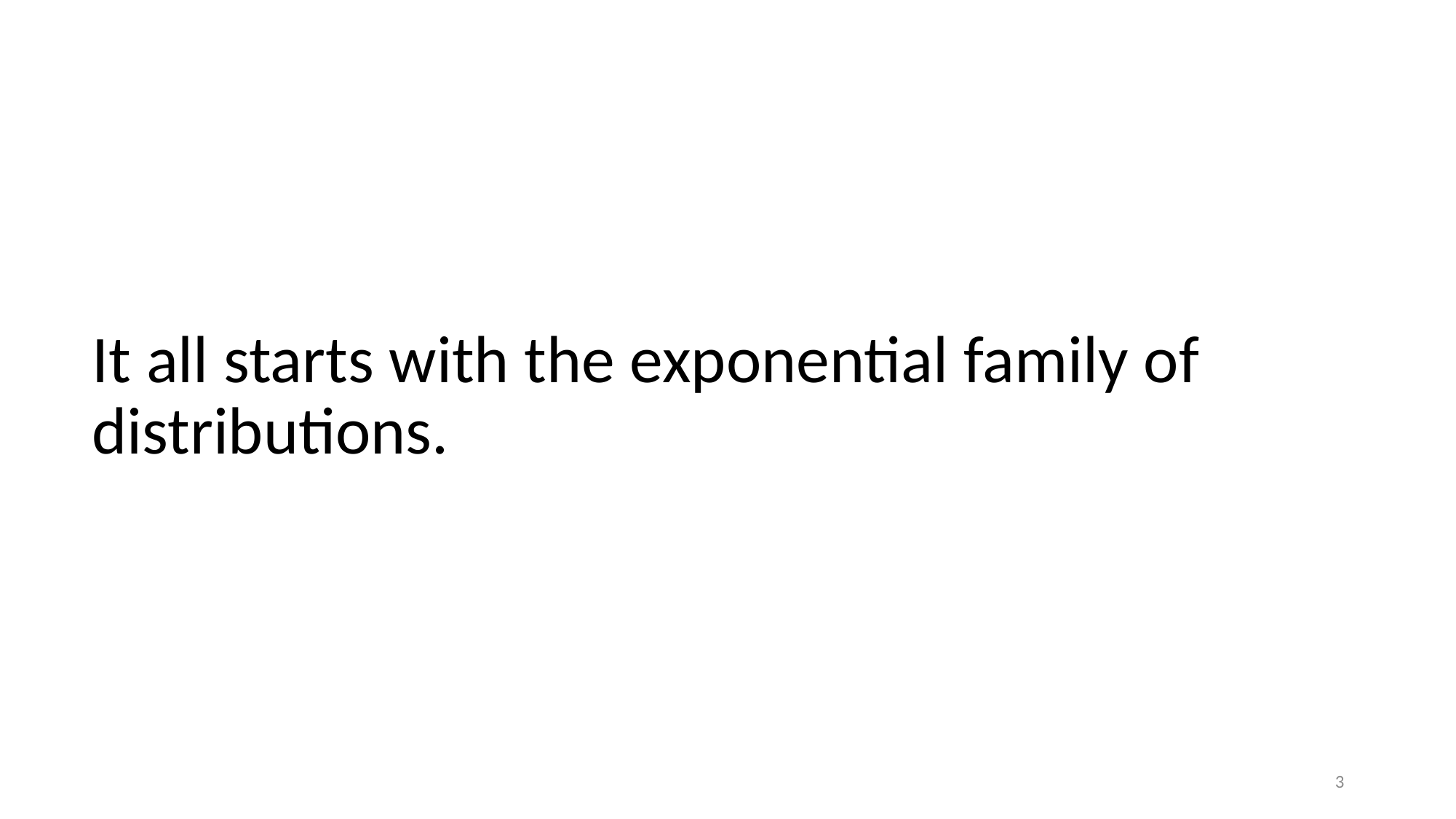

# It all starts with the exponential family of distributions.
3